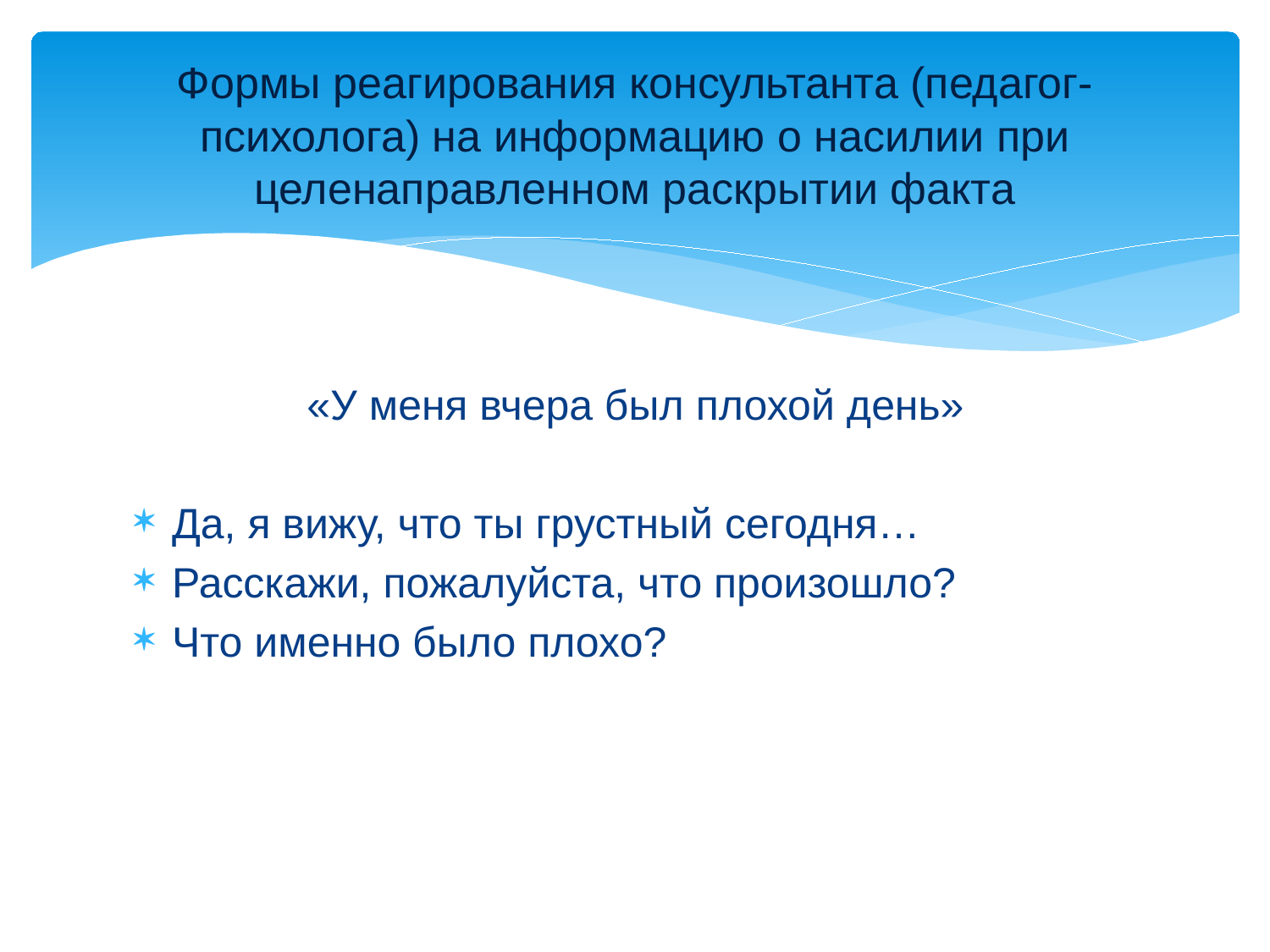

# Формы реагирования консультанта (педагог-психолога) на информацию о насилии при целенаправленном раскрытии факта
«У меня вчера был плохой день»

Да, я вижу, что ты грустный сегодня…
Расскажи, пожалуйста, что произошло?
Что именно было плохо?